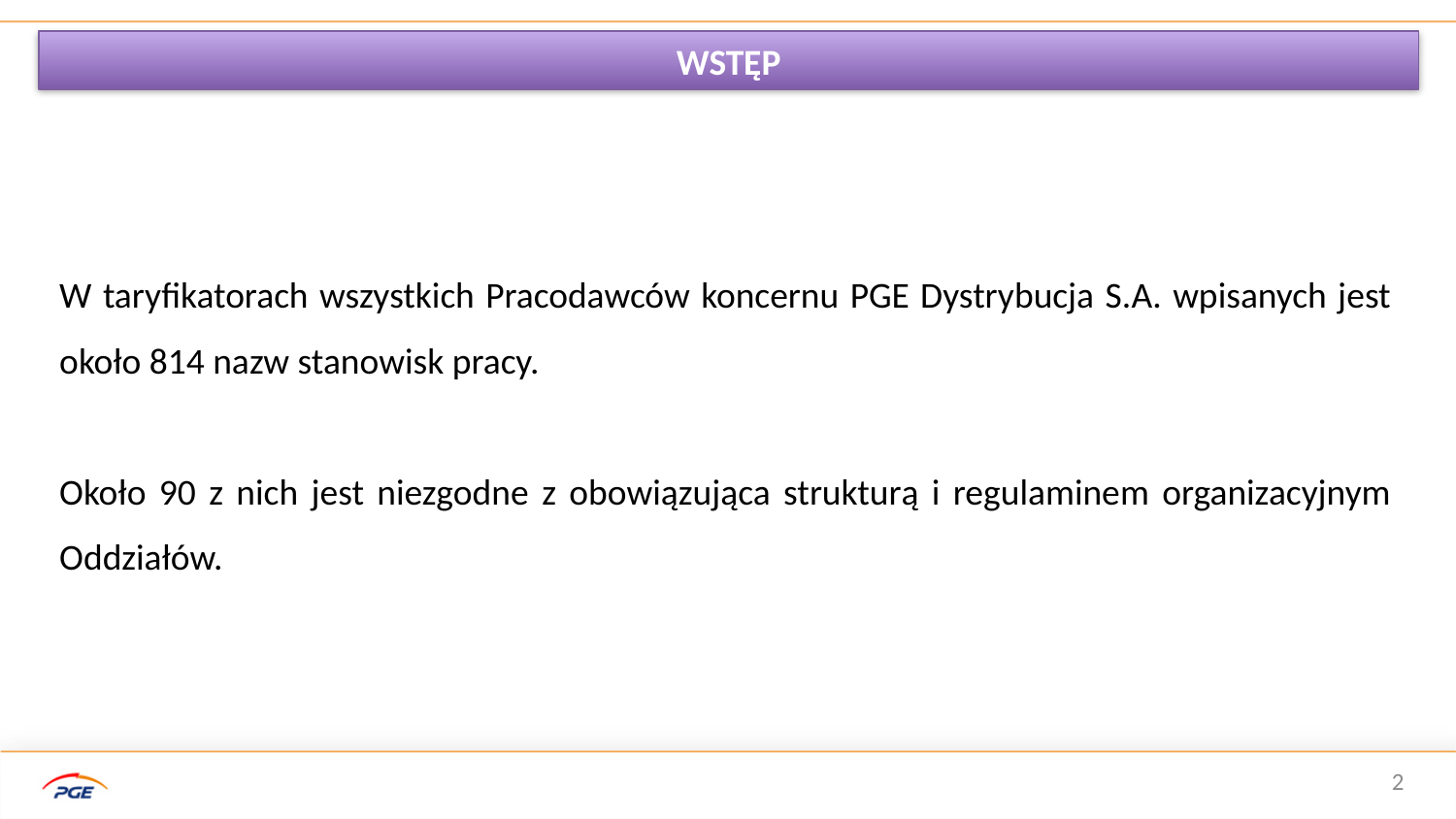

WSTĘP
W taryfikatorach wszystkich Pracodawców koncernu PGE Dystrybucja S.A. wpisanych jest około 814 nazw stanowisk pracy.

Około 90 z nich jest niezgodne z obowiązująca strukturą i regulaminem organizacyjnym Oddziałów.
2